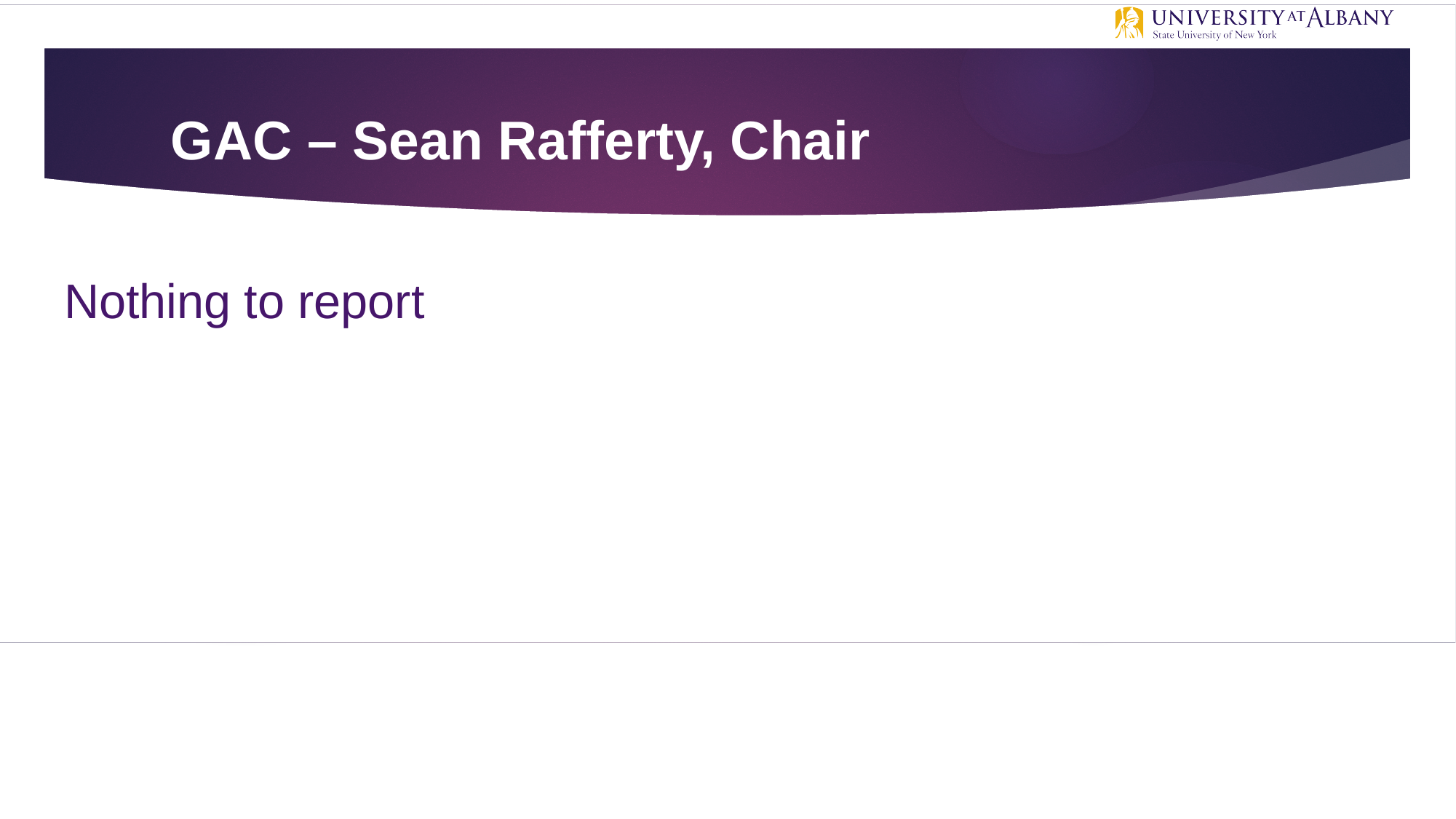

# GAC – Sean Rafferty, Chair

Nothing to report